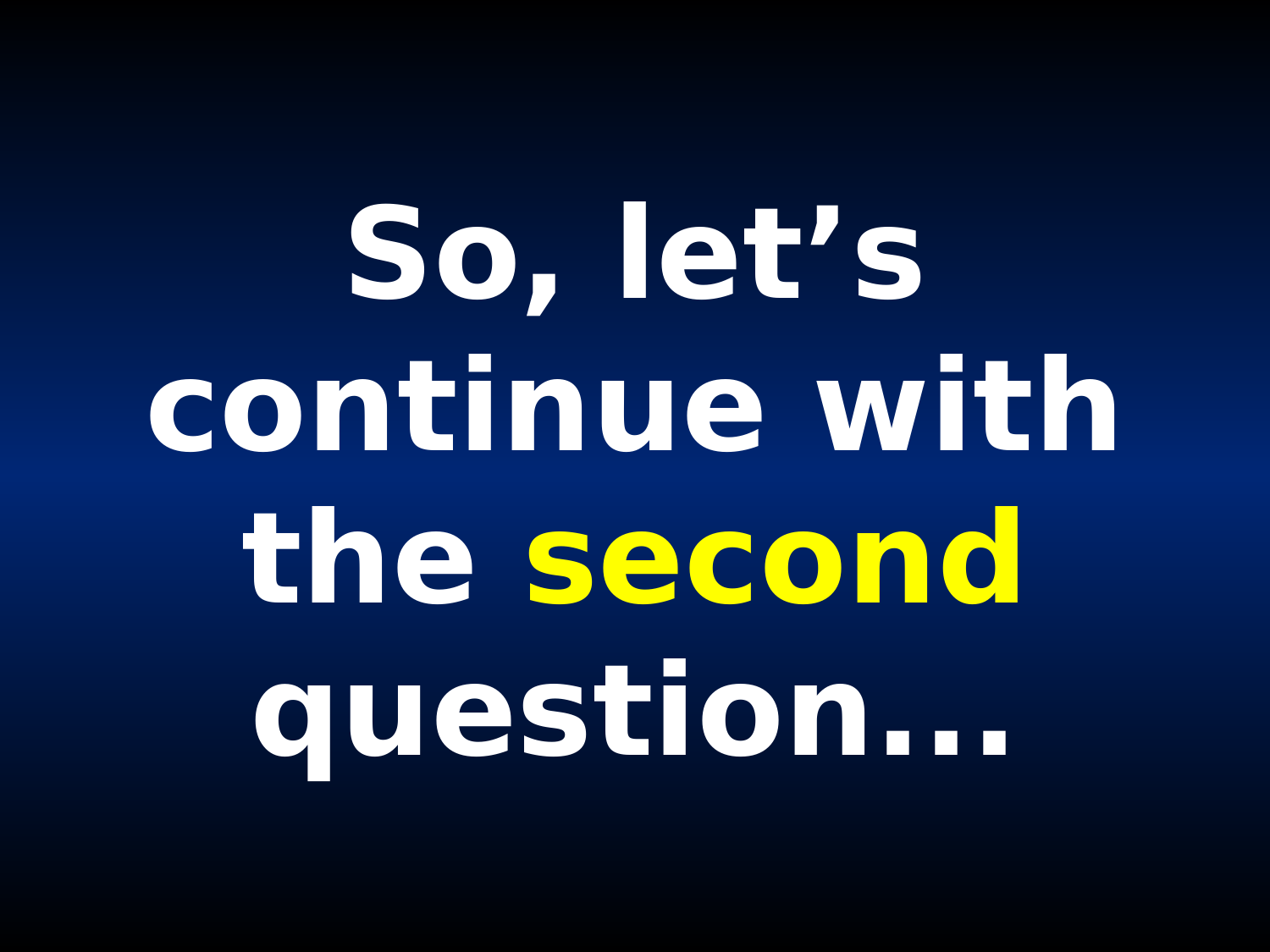

# So, let’s continue with the second question...